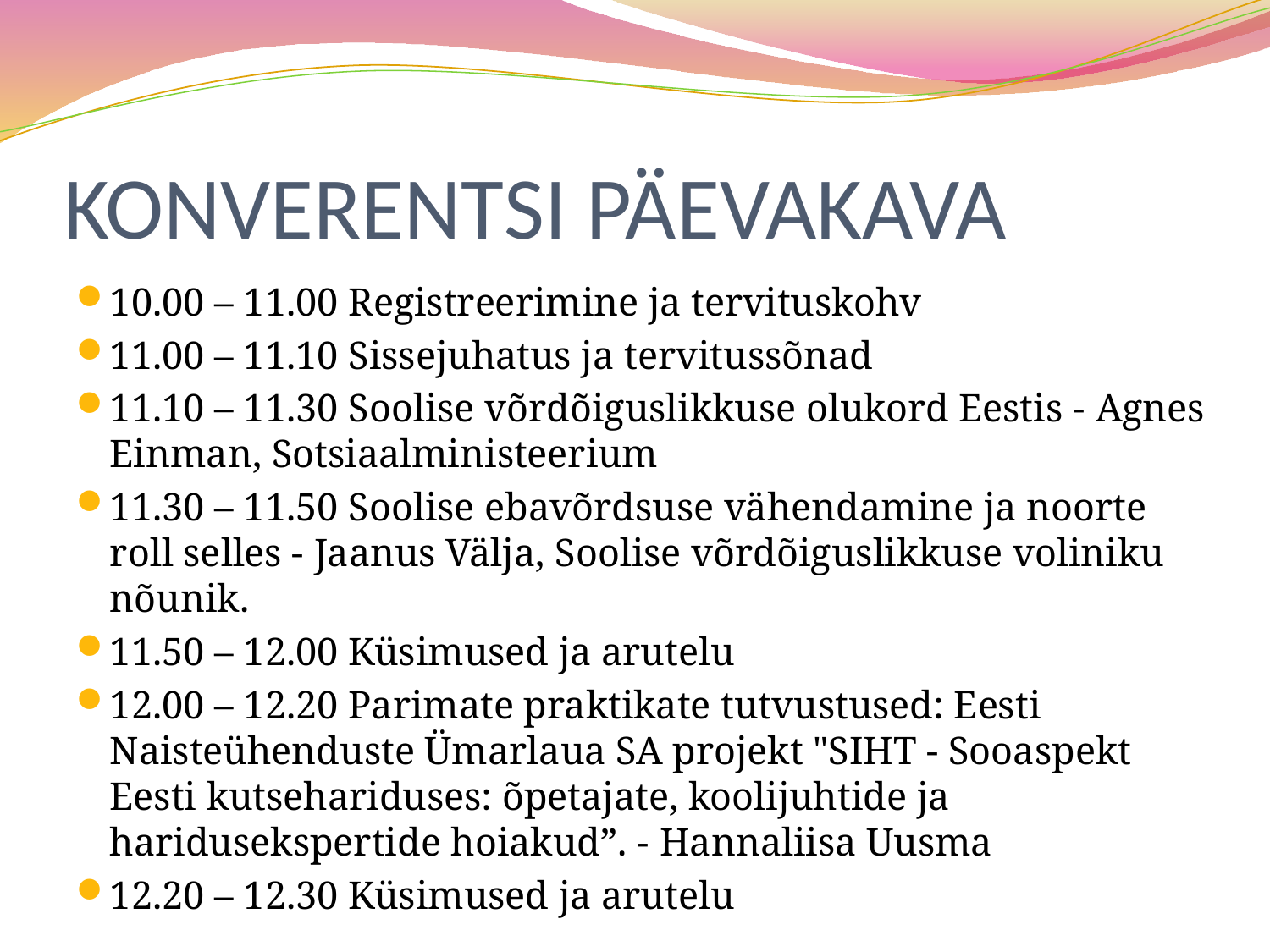

# KONVERENTSI PÄEVAKAVA
10.00 – 11.00 Registreerimine ja tervituskohv
11.00 – 11.10 Sissejuhatus ja tervitussõnad
11.10 – 11.30 Soolise võrdõiguslikkuse olukord Eestis - Agnes Einman, Sotsiaalministeerium
11.30 – 11.50 Soolise ebavõrdsuse vähendamine ja noorte roll selles - Jaanus Välja, Soolise võrdõiguslikkuse voliniku nõunik.
11.50 – 12.00 Küsimused ja arutelu
12.00 – 12.20 Parimate praktikate tutvustused: Eesti Naisteühenduste Ümarlaua SA projekt "SIHT - Sooaspekt Eesti kutsehariduses: õpetajate, koolijuhtide ja haridusekspertide hoiakud”. - Hannaliisa Uusma
12.20 – 12.30 Küsimused ja arutelu